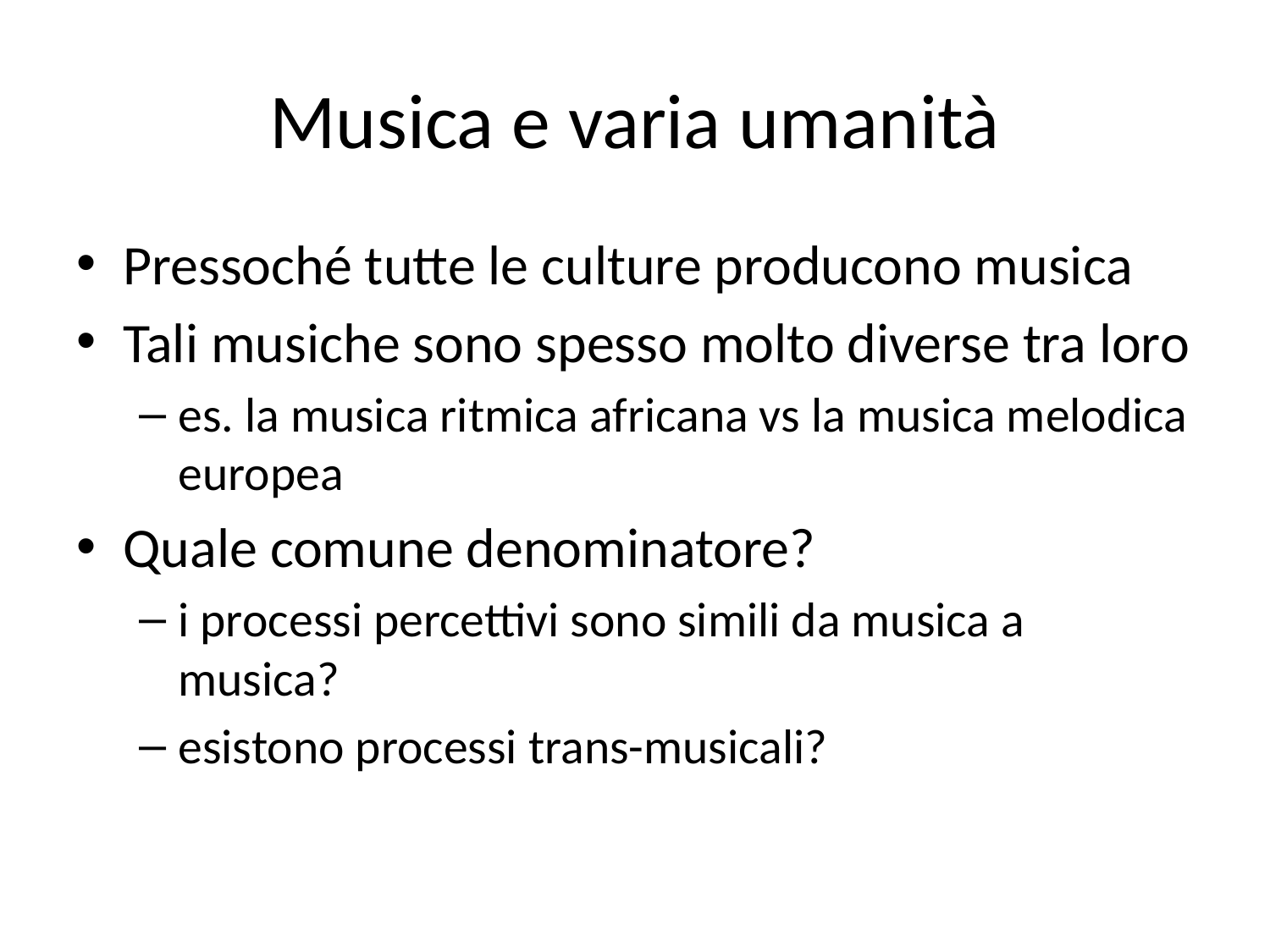

# Musica e varia umanità
Pressoché tutte le culture producono musica
Tali musiche sono spesso molto diverse tra loro
es. la musica ritmica africana vs la musica melodica europea
Quale comune denominatore?
i processi percettivi sono simili da musica a musica?
esistono processi trans-musicali?